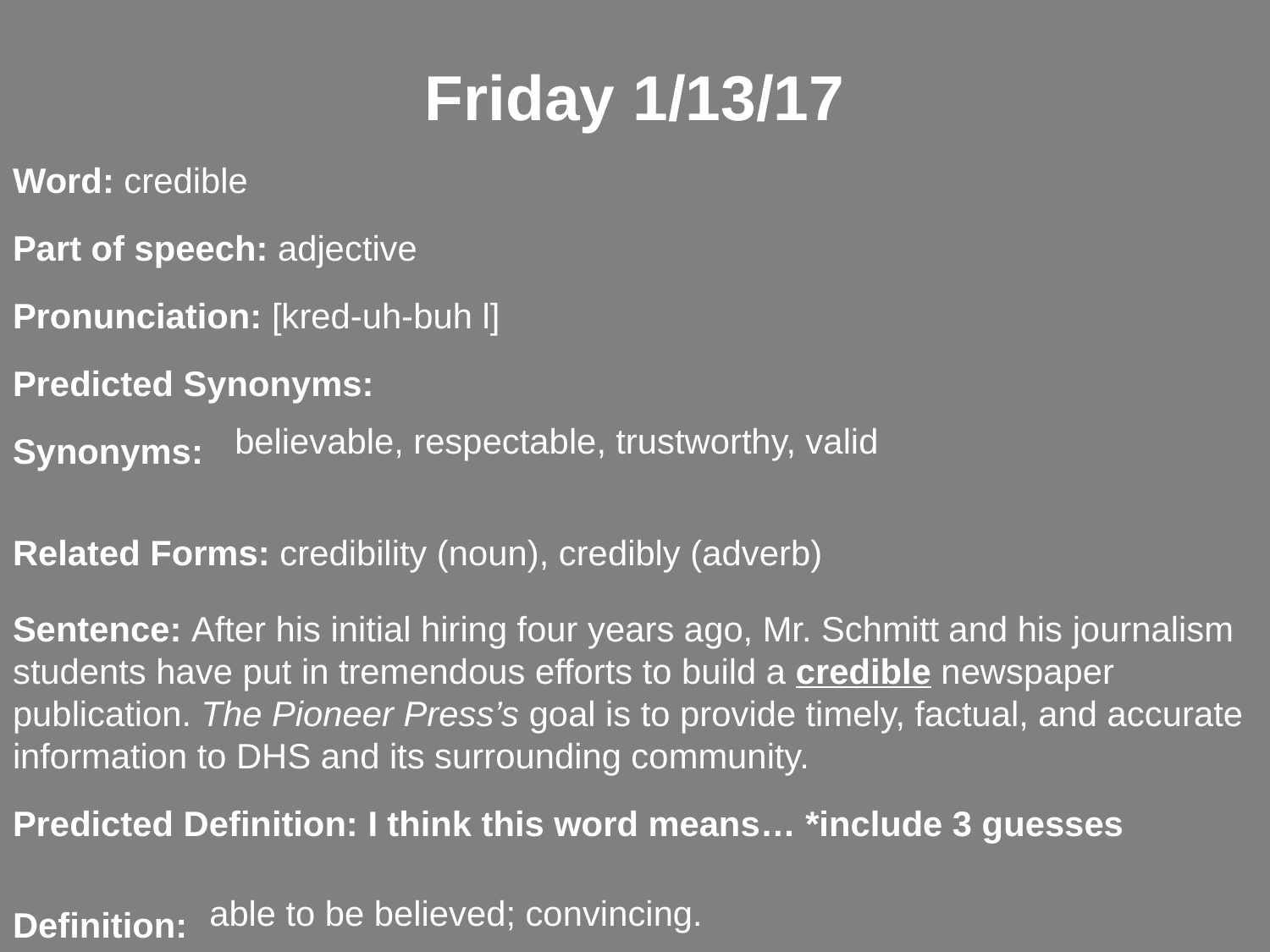

Friday 1/13/17

Word: credible

Part of speech: adjective

Pronunciation: [kred-uh-buh l]

Predicted Synonyms:

Synonyms:

Related Forms: credibility (noun), credibly (adverb)

Sentence: After his initial hiring four years ago, Mr. Schmitt and his journalism students have put in tremendous efforts to build a credible newspaper publication. The Pioneer Press’s goal is to provide timely, factual, and accurate information to DHS and its surrounding community.

Predicted Definition: I think this word means… *include 3 guesses

Definition:

believable, respectable, trustworthy, valid
able to be believed; convincing.